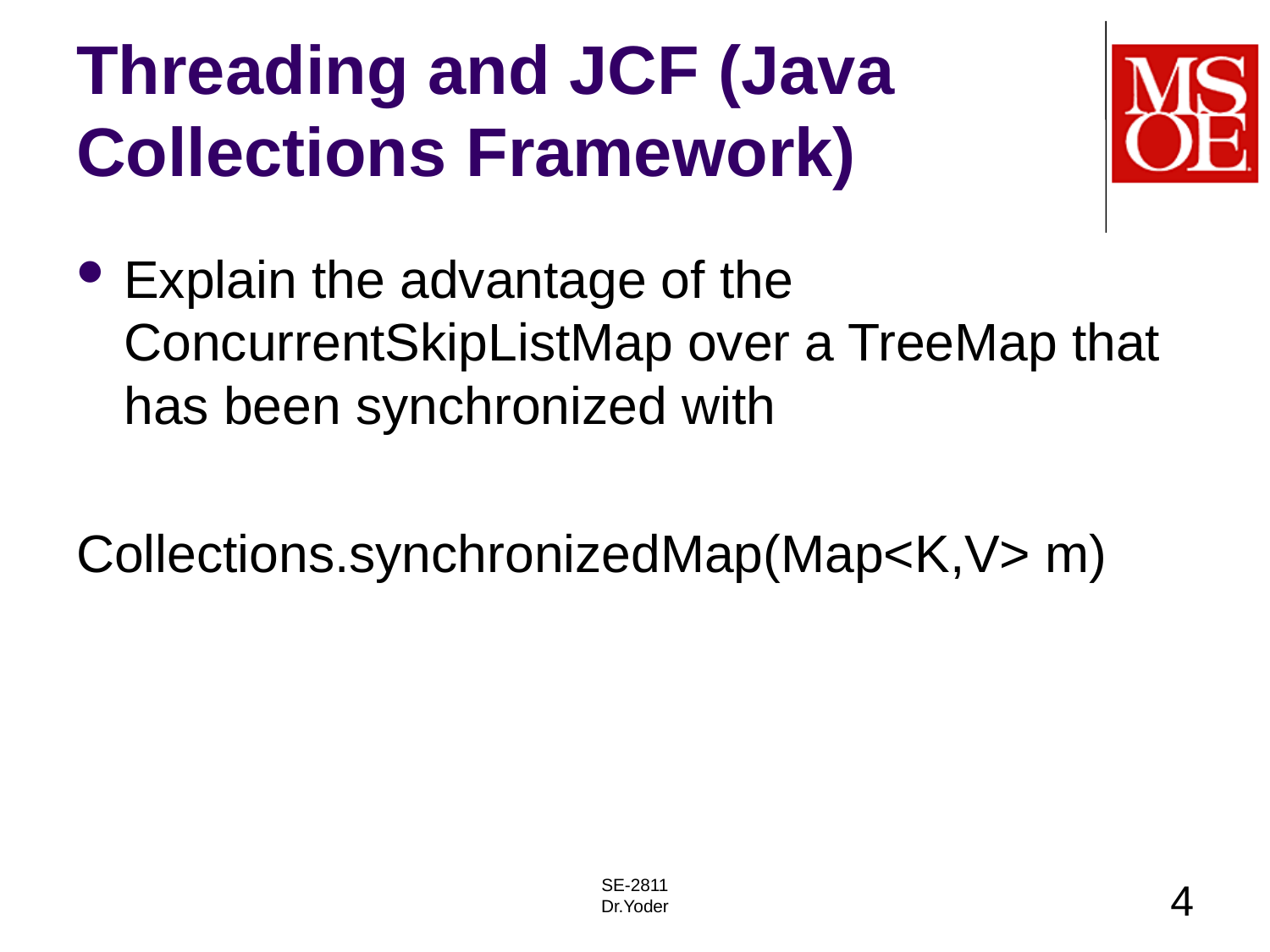

# Threading and JCF (Java Collections Framework)
Explain the advantage of the ConcurrentSkipListMap over a TreeMap that has been synchronized with

Collections.synchronizedMap(Map<K,V> m)
SE-2811
Dr.Yoder
4